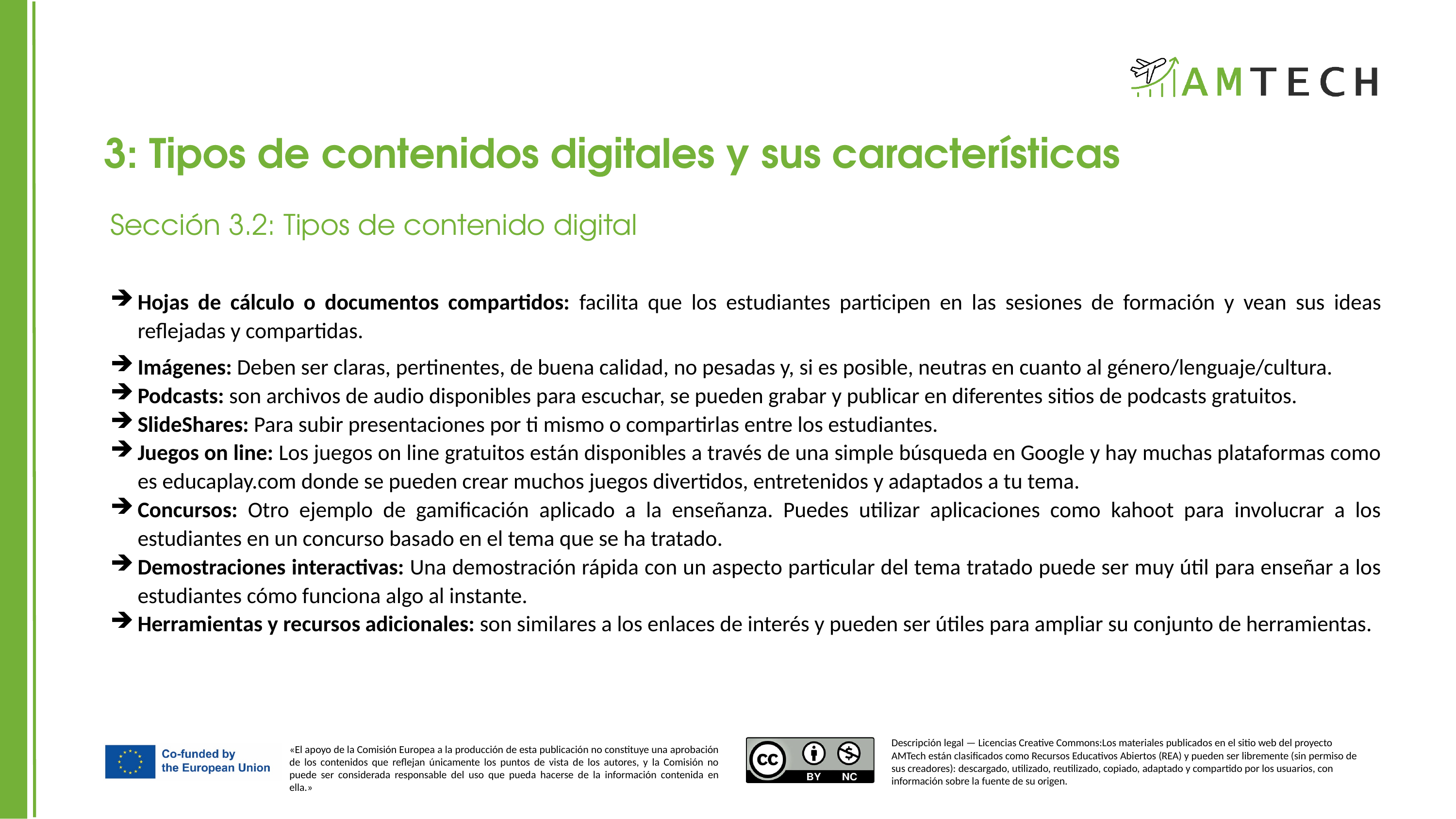

3: Tipos de contenidos digitales y sus características
Sección 3.2: Tipos de contenido digital
Hojas de cálculo o documentos compartidos: facilita que los estudiantes participen en las sesiones de formación y vean sus ideas reflejadas y compartidas.
Imágenes: Deben ser claras, pertinentes, de buena calidad, no pesadas y, si es posible, neutras en cuanto al género/lenguaje/cultura.
Podcasts: son archivos de audio disponibles para escuchar, se pueden grabar y publicar en diferentes sitios de podcasts gratuitos.
SlideShares: Para subir presentaciones por ti mismo o compartirlas entre los estudiantes.
Juegos on line: Los juegos on line gratuitos están disponibles a través de una simple búsqueda en Google y hay muchas plataformas como es educaplay.com donde se pueden crear muchos juegos divertidos, entretenidos y adaptados a tu tema.
Concursos: Otro ejemplo de gamificación aplicado a la enseñanza. Puedes utilizar aplicaciones como kahoot para involucrar a los estudiantes en un concurso basado en el tema que se ha tratado.
Demostraciones interactivas: Una demostración rápida con un aspecto particular del tema tratado puede ser muy útil para enseñar a los estudiantes cómo funciona algo al instante.
Herramientas y recursos adicionales: son similares a los enlaces de interés y pueden ser útiles para ampliar su conjunto de herramientas.